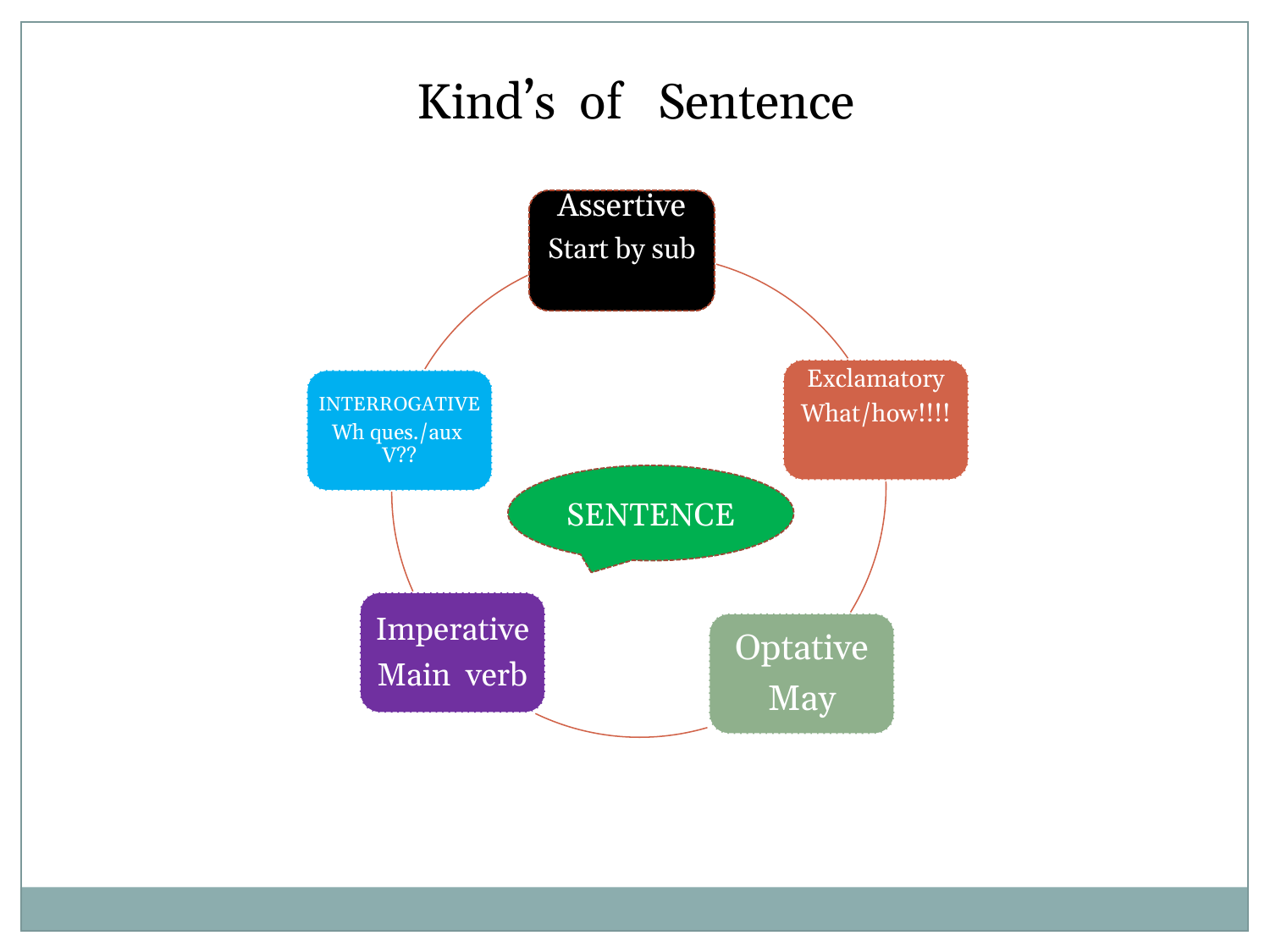

Kind’s  of   Sentence
Assertive
Start by sub

Exclamatory
What/how!!!!

Optative
May
Imperative
Main  verb
INTERROGATIVE
Wh ques./aux  V??
SENTENCE